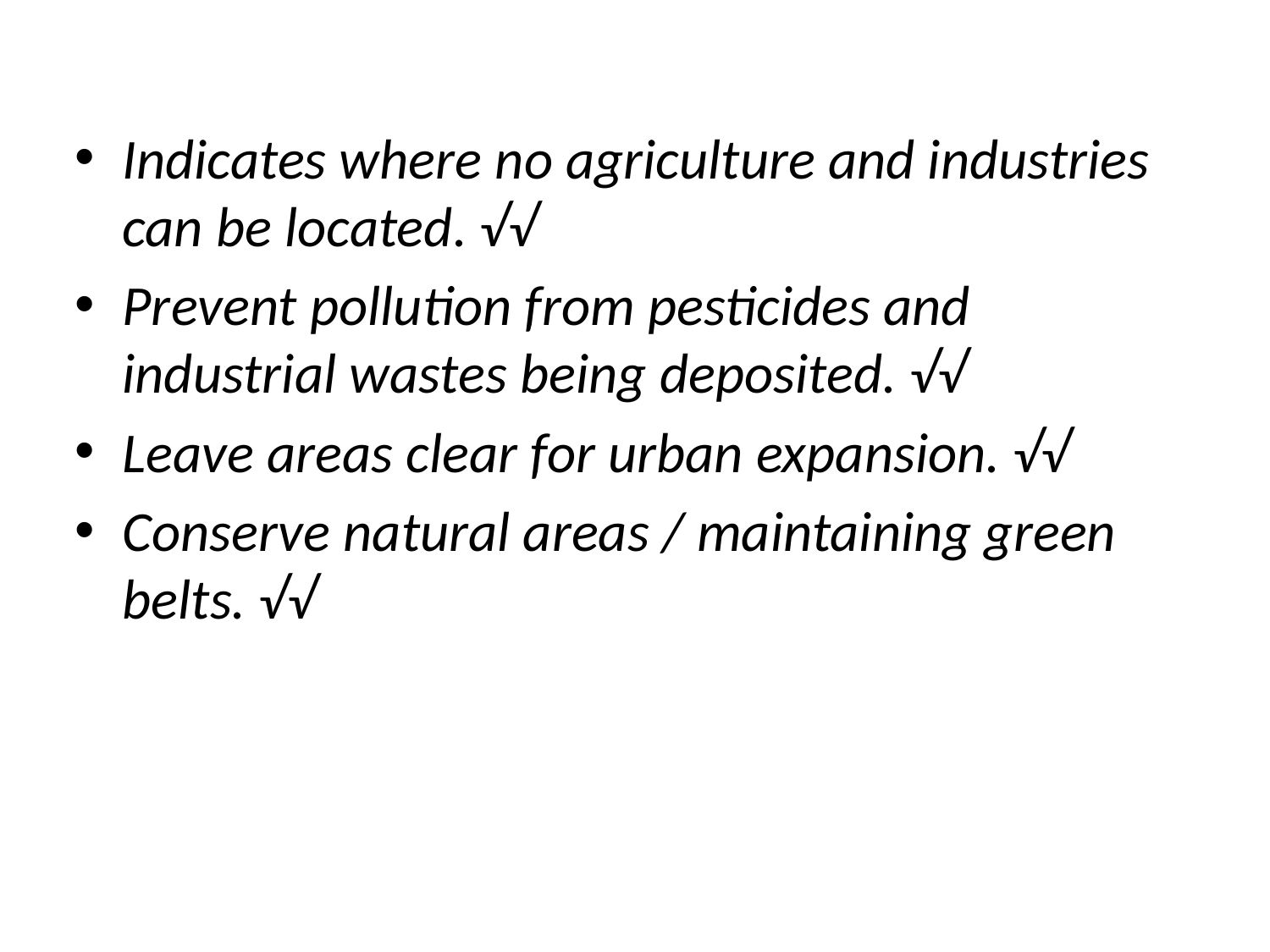

Indicates where no agriculture and industries can be located. √√
Prevent pollution from pesticides and industrial wastes being deposited. √√
Leave areas clear for urban expansion. √√
Conserve natural areas / maintaining green belts. √√